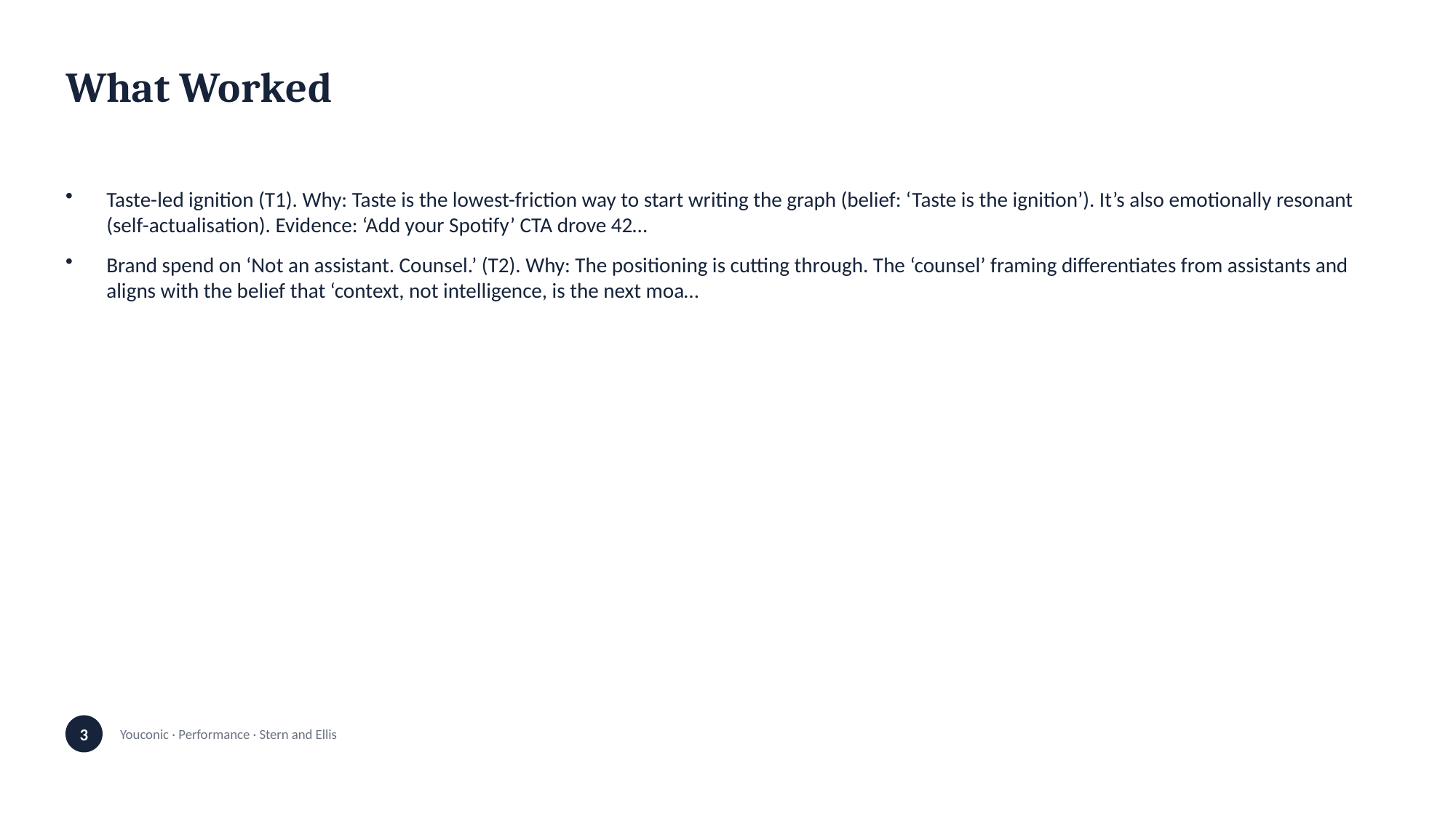

What Worked
Taste-led ignition (T1). Why: Taste is the lowest-friction way to start writing the graph (belief: ‘Taste is the ignition’). It’s also emotionally resonant (self-actualisation). Evidence: ‘Add your Spotify’ CTA drove 42…
Brand spend on ‘Not an assistant. Counsel.’ (T2). Why: The positioning is cutting through. The ‘counsel’ framing differentiates from assistants and aligns with the belief that ‘context, not intelligence, is the next moa…

3
Youconic · Performance · Stern and Ellis